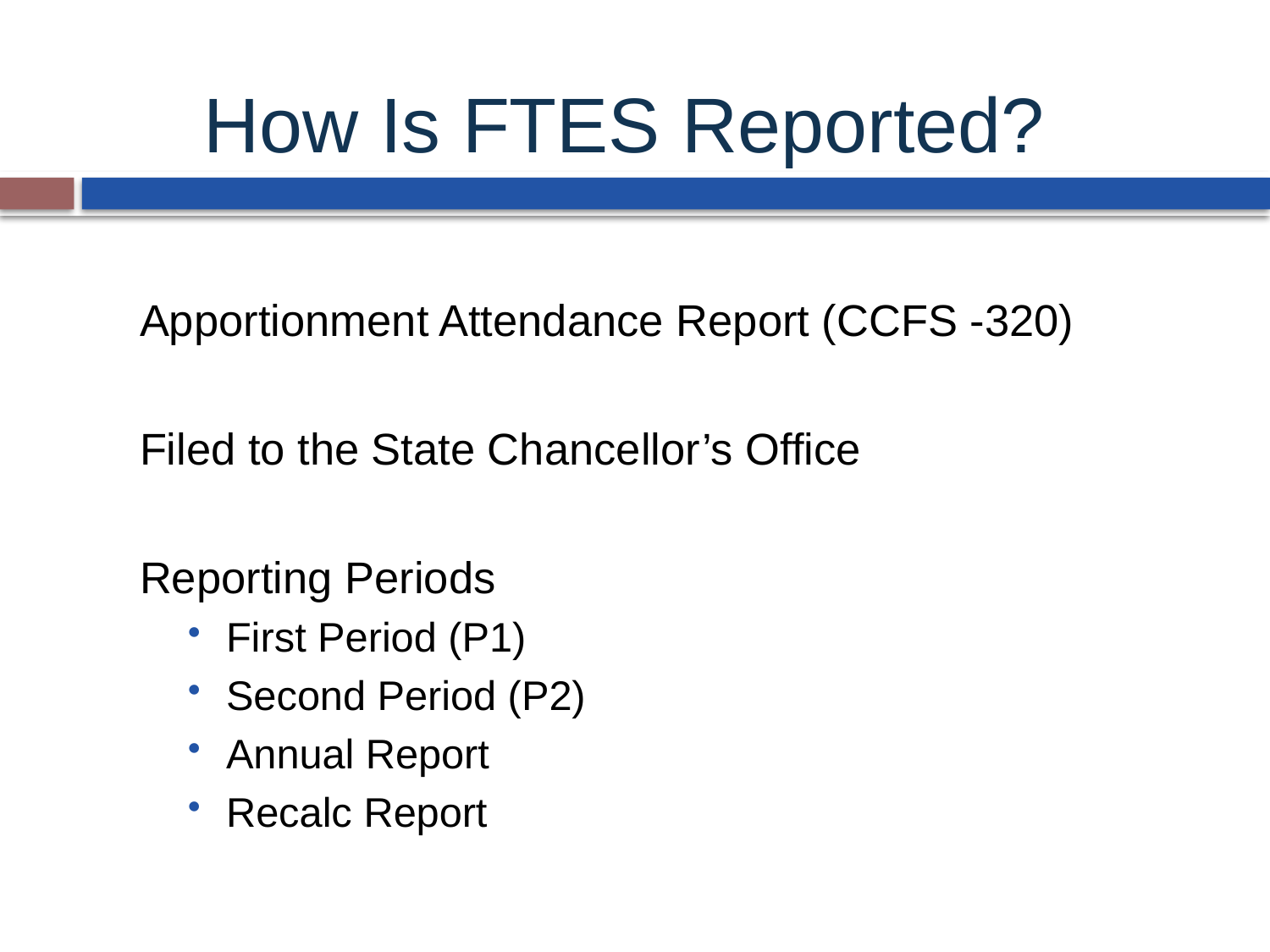

# How Is FTES Reported?
Apportionment Attendance Report (CCFS -320)

Filed to the State Chancellor’s Office

Reporting Periods
First Period (P1)
Second Period (P2)
Annual Report
Recalc Report